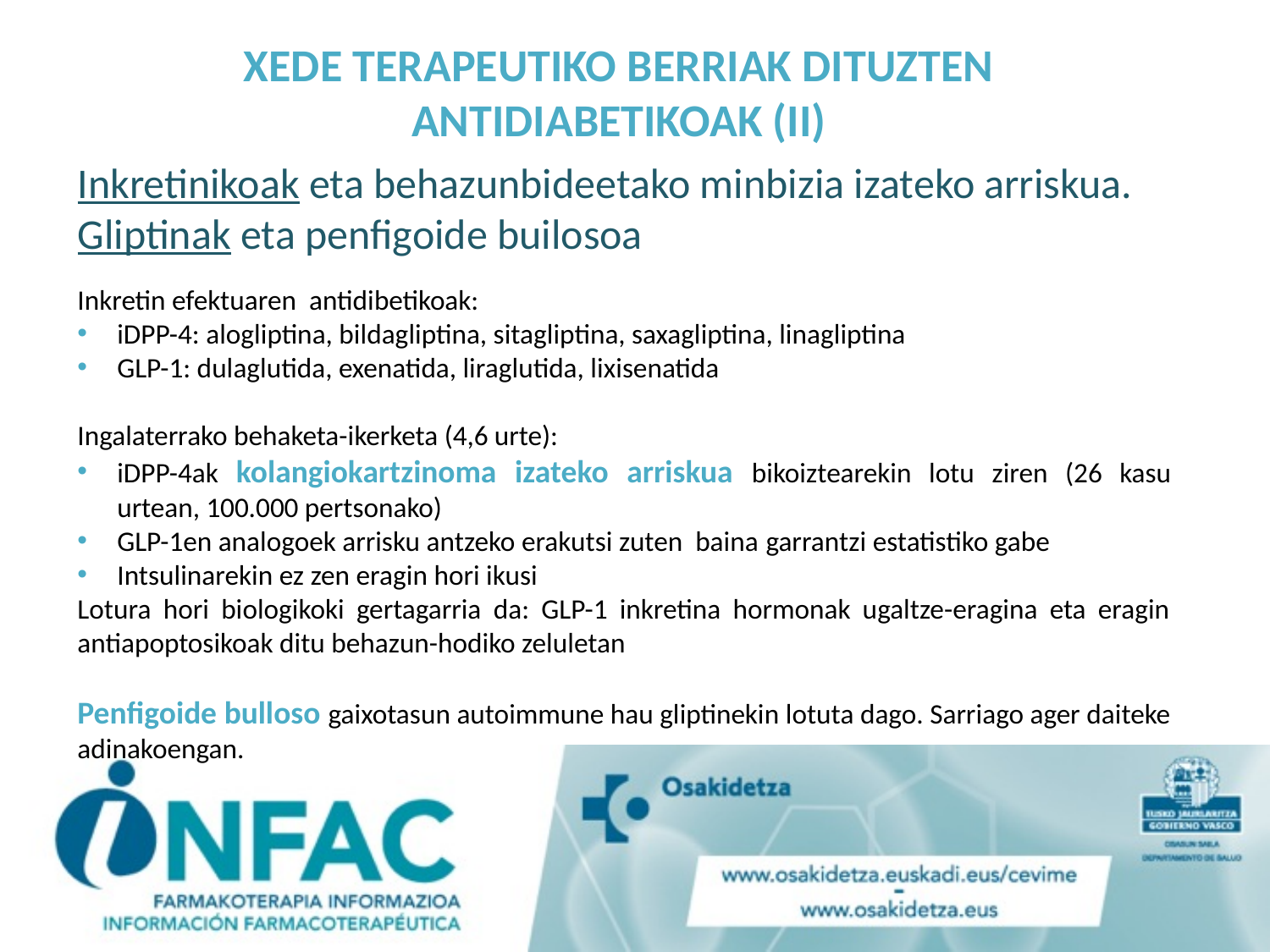

# XEDE TERAPEUTIKO BERRIAK DITUZTEN ANTIDIABETIKOAK (II)
Inkretinikoak eta behazunbideetako minbizia izateko arriskua. Gliptinak eta penfigoide builosoa
Inkretin efektuaren  antidibetikoak:
iDPP-4: alogliptina, bildagliptina, sitagliptina, saxagliptina, linagliptina
GLP-1: dulaglutida, exenatida, liraglutida, lixisenatida

Ingalaterrako behaketa-ikerketa (4,6 urte):
iDPP-4ak kolangiokartzinoma izateko arriskua bikoiztearekin lotu ziren (26 kasu urtean, 100.000 pertsonako)
GLP-1en analogoek arrisku antzeko erakutsi zuten  baina garrantzi estatistiko gabe
Intsulinarekin ez zen eragin hori ikusi
Lotura hori biologikoki gertagarria da: GLP-1 inkretina hormonak ugaltze-eragina eta eragin antiapoptosikoak ditu behazun-hodiko zeluletan

Penfigoide bulloso gaixotasun autoimmune hau gliptinekin lotuta dago. Sarriago ager daiteke adinakoengan.